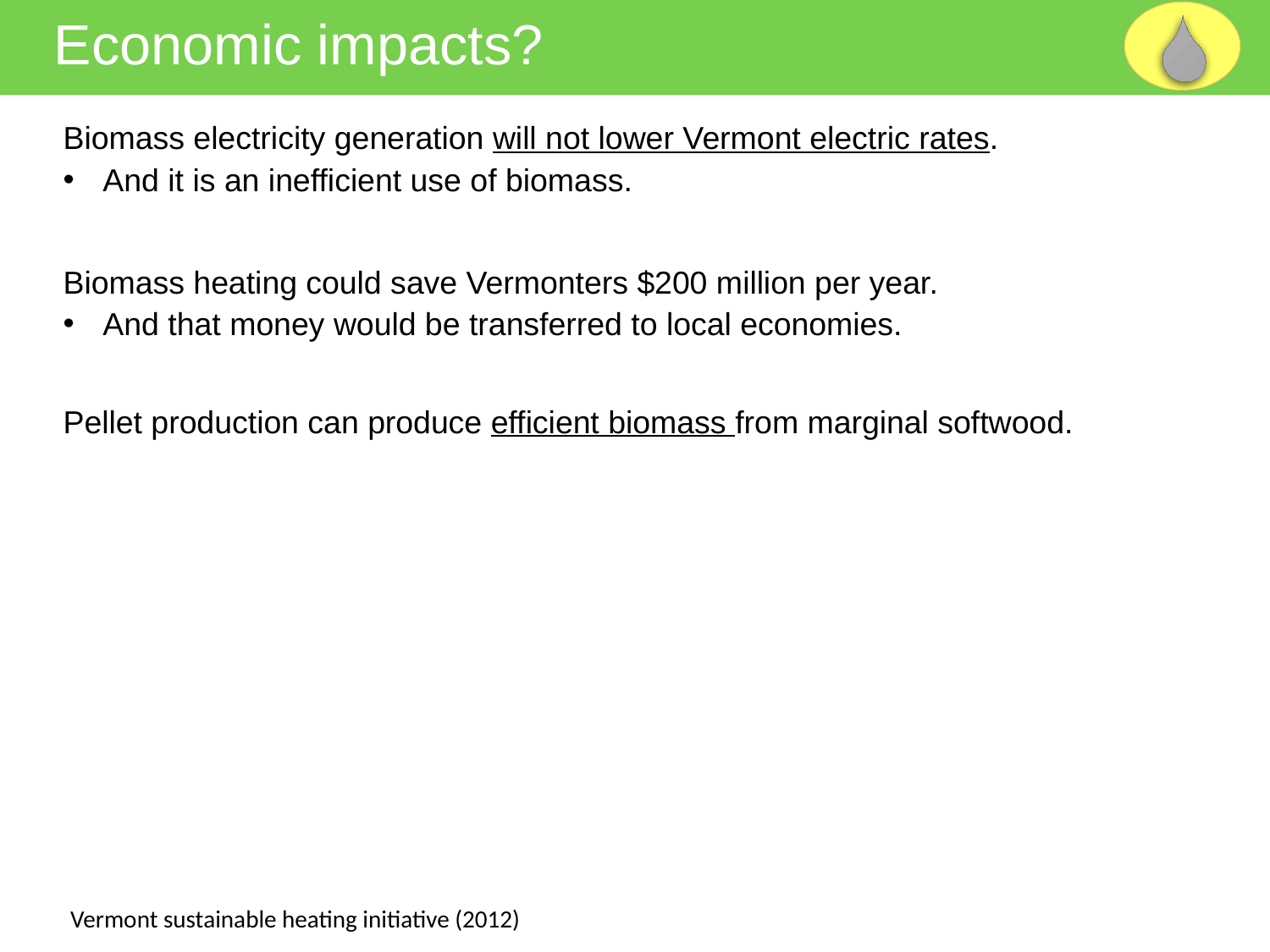

Economic impacts?
Biomass electricity generation will not lower Vermont electric rates.
And it is an inefficient use of biomass.
Biomass heating could save Vermonters $200 million per year.
And that money would be transferred to local economies.
Pellet production can produce efficient biomass from marginal softwood.
Vermont sustainable heating initiative (2012)